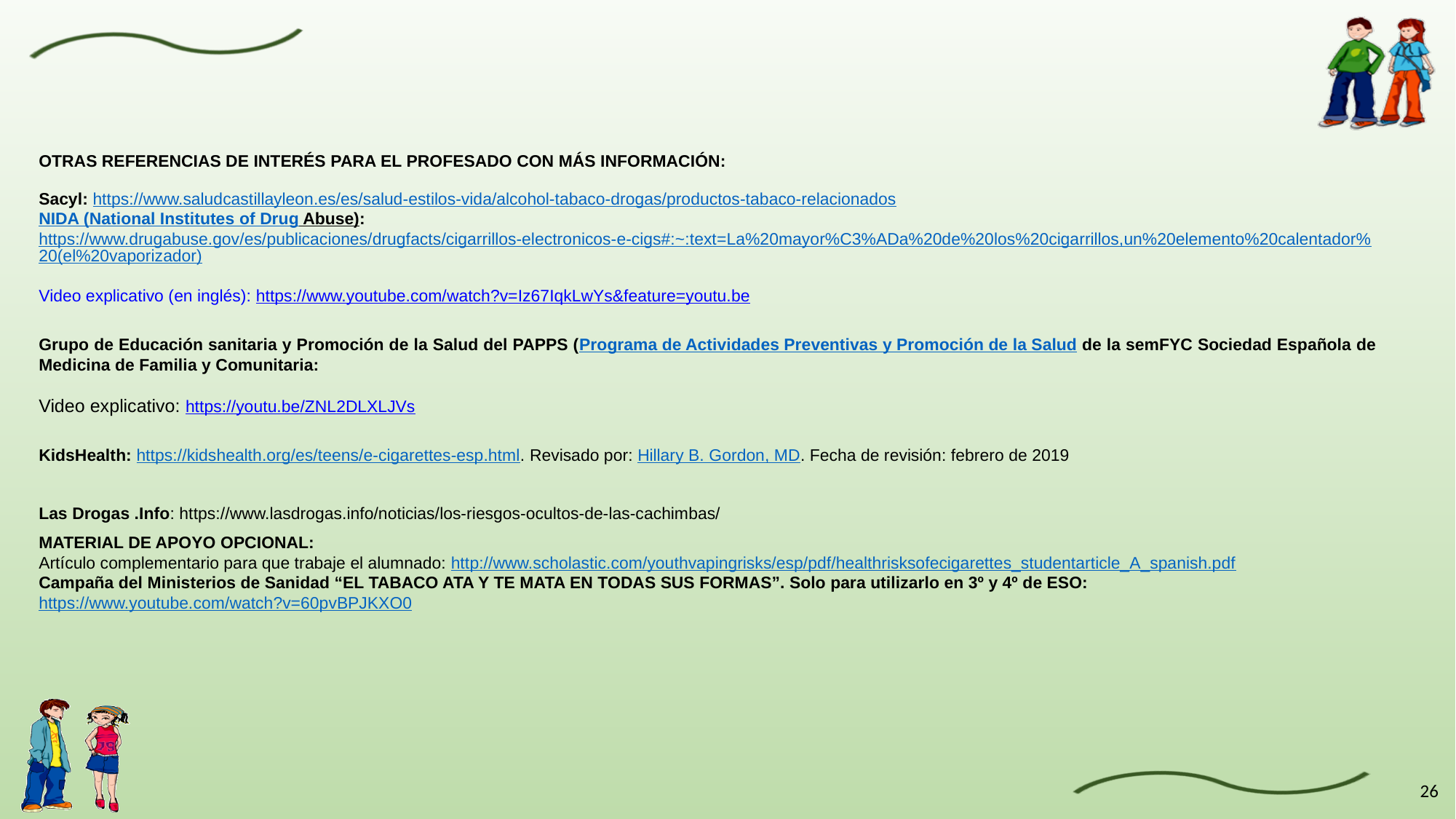

OTRAS REFERENCIAS DE INTERÉS PARA EL PROFESADO CON MÁS INFORMACIÓN:

Sacyl: https://www.saludcastillayleon.es/es/salud-estilos-vida/alcohol-tabaco-drogas/productos-tabaco-relacionados
NIDA (National Institutes of Drug Abuse): https://www.drugabuse.gov/es/publicaciones/drugfacts/cigarrillos-electronicos-e-cigs#:~:text=La%20mayor%C3%ADa%20de%20los%20cigarrillos,un%20elemento%20calentador%20(el%20vaporizador)

Video explicativo (en inglés): https://www.youtube.com/watch?v=Iz67IqkLwYs&feature=youtu.be

Grupo de Educación sanitaria y Promoción de la Salud del PAPPS (Programa de Actividades Preventivas y Promoción de la Salud de la semFYC Sociedad Española de Medicina de Familia y Comunitaria:

Video explicativo: https://youtu.be/ZNL2DLXLJVs

KidsHealth: https://kidshealth.org/es/teens/e-cigarettes-esp.html. Revisado por: Hillary B. Gordon, MD. Fecha de revisión: febrero de 2019

Las Drogas .Info: https://www.lasdrogas.info/noticias/los-riesgos-ocultos-de-las-cachimbas/
MATERIAL DE APOYO OPCIONAL:
Artículo complementario para que trabaje el alumnado: http://www.scholastic.com/youthvapingrisks/esp/pdf/healthrisksofecigarettes_studentarticle_A_spanish.pdf
Campaña del Ministerios de Sanidad “EL TABACO ATA Y TE MATA EN TODAS SUS FORMAS”. Solo para utilizarlo en 3º y 4º de ESO:
https://www.youtube.com/watch?v=60pvBPJKXO0

26